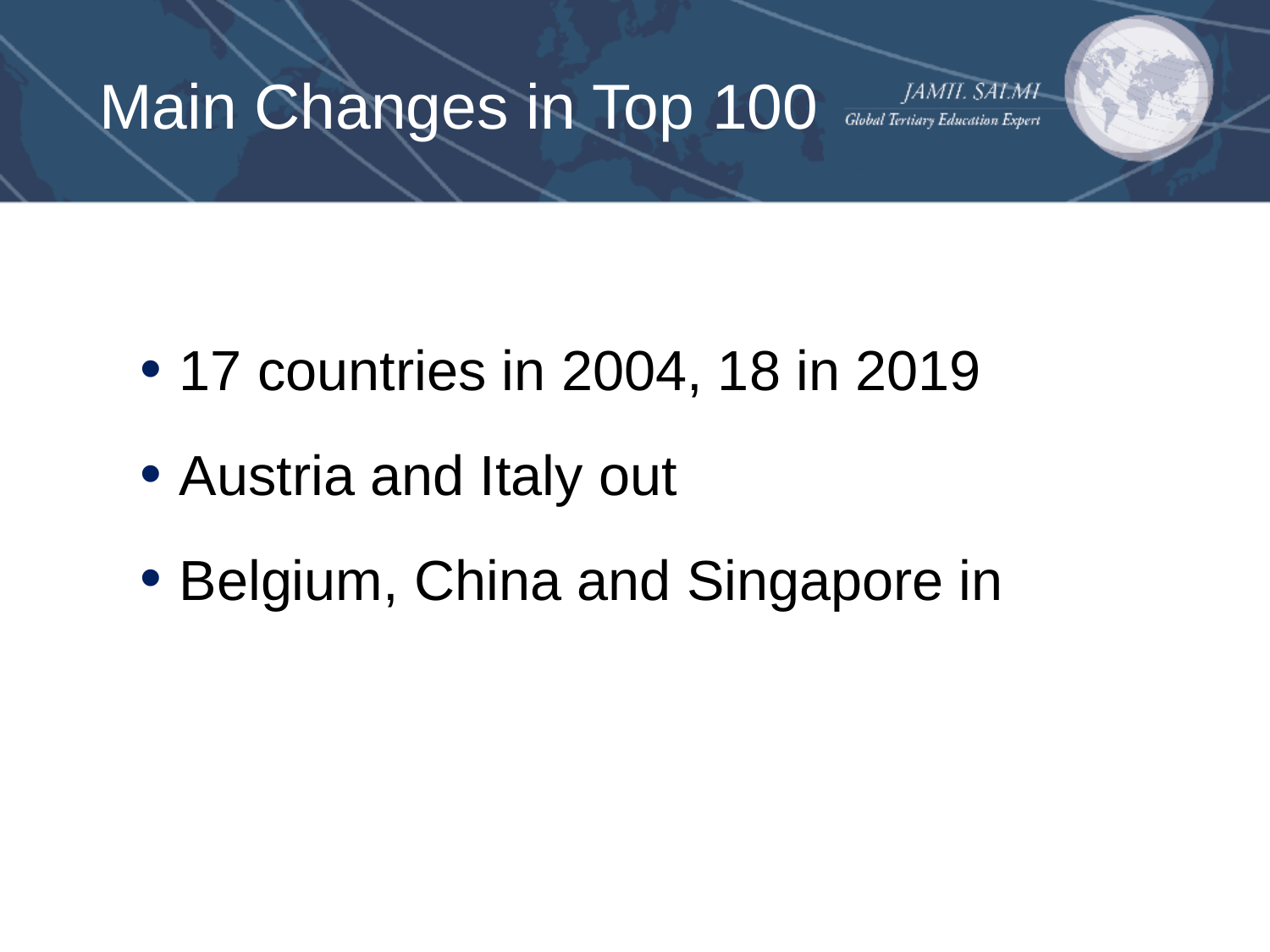

# Main Changes in Top 100
17 countries in 2004, 18 in 2019
Austria and Italy out
Belgium, China and Singapore in